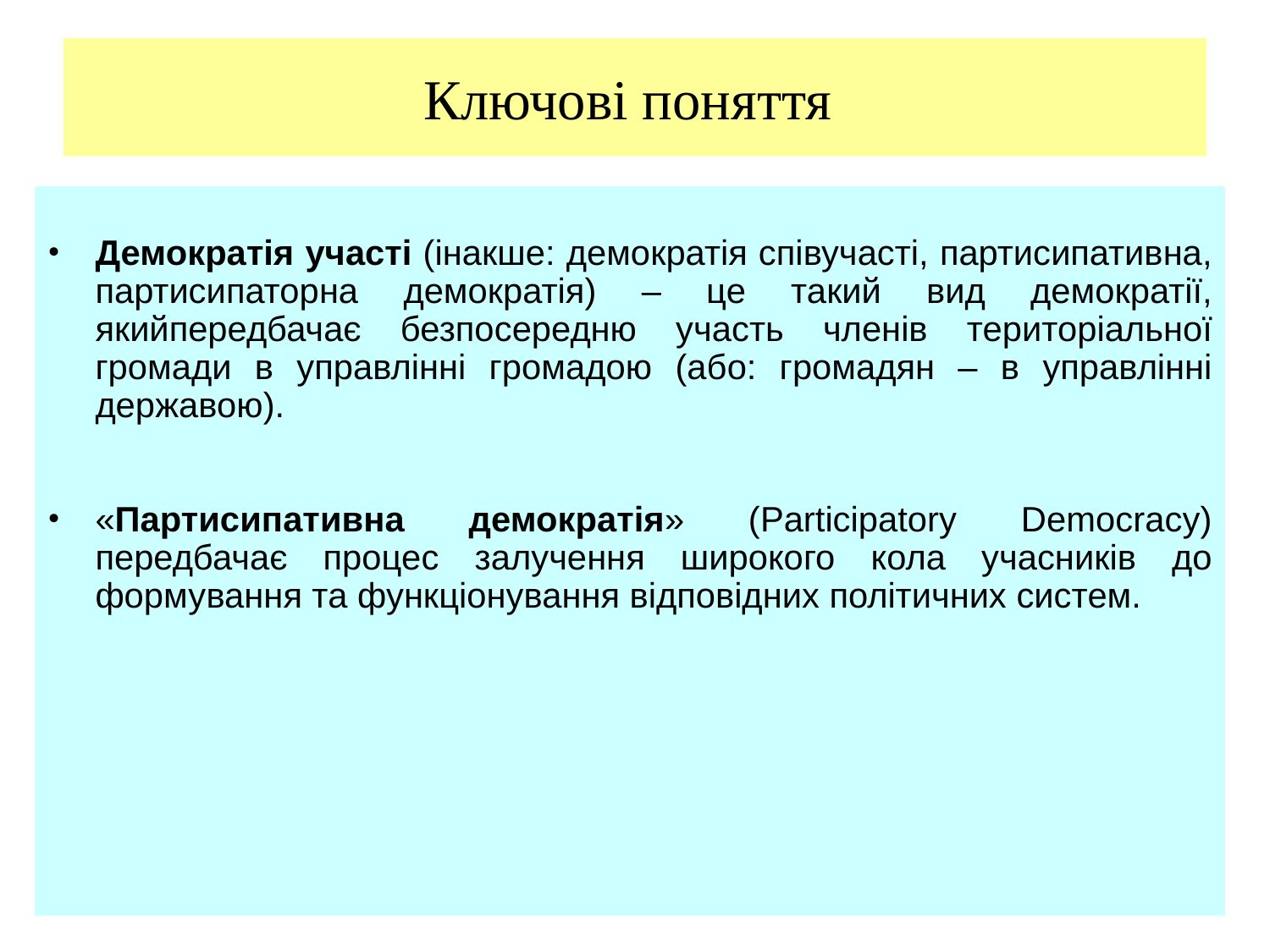

# Ключові поняття

Демократія участі (інакше: демократія співучасті, партисипативна, партисипаторна демократія) – це такий вид демократії, якийпередбачає безпосередню участь членів територіальної громади в управлінні громадою (або: громадян – в управлінні державою).

«Партисипативна демократія» (Participatory Democracy) передбачає процес залучення широкого кола учасників до формування та функціонування відповідних політичних систем.